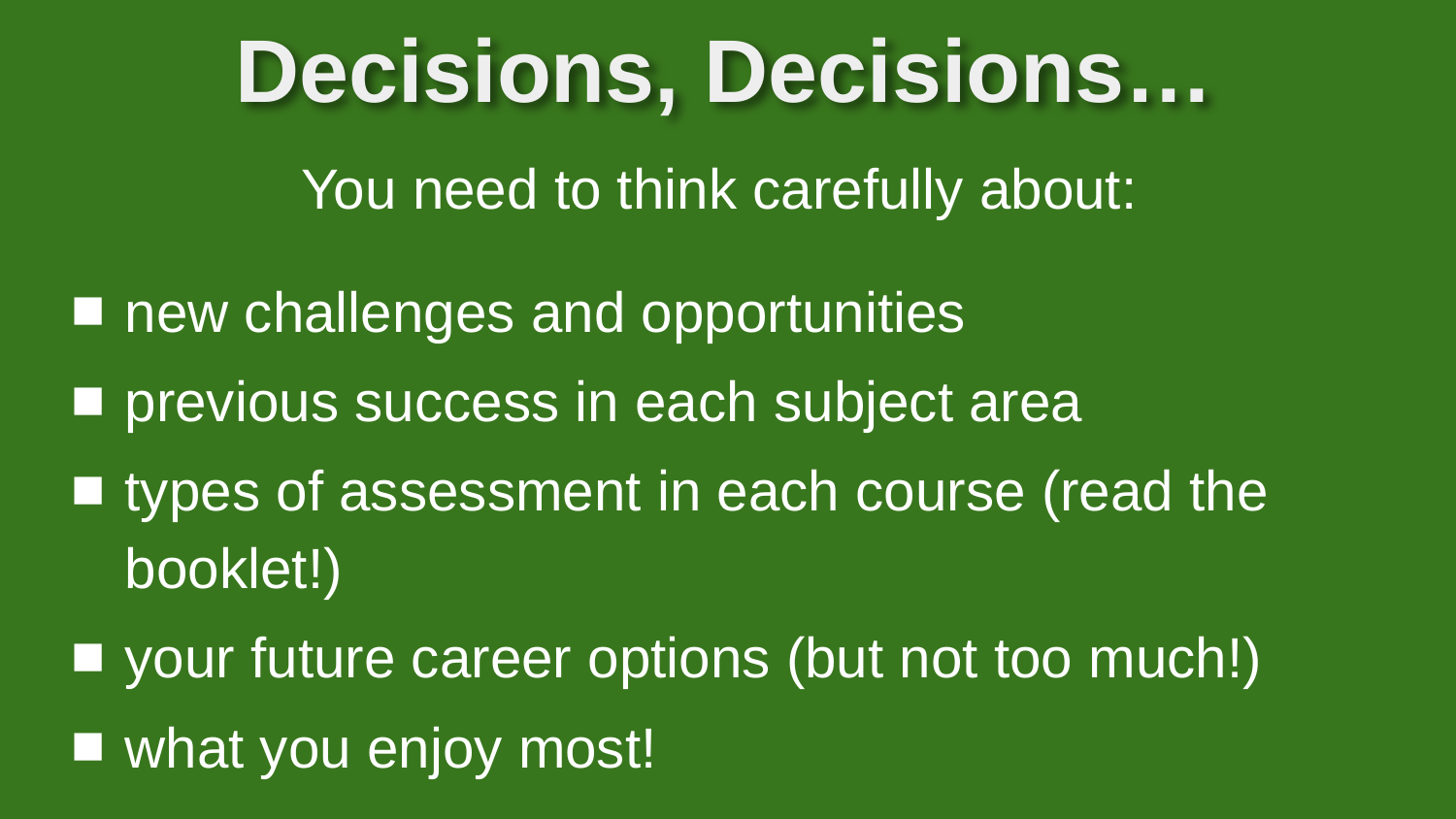

# Decisions, Decisions…
You need to think carefully about:

new challenges and opportunities
previous success in each subject area
types of assessment in each course (read the booklet!)
your future career options (but not too much!)
what you enjoy most!